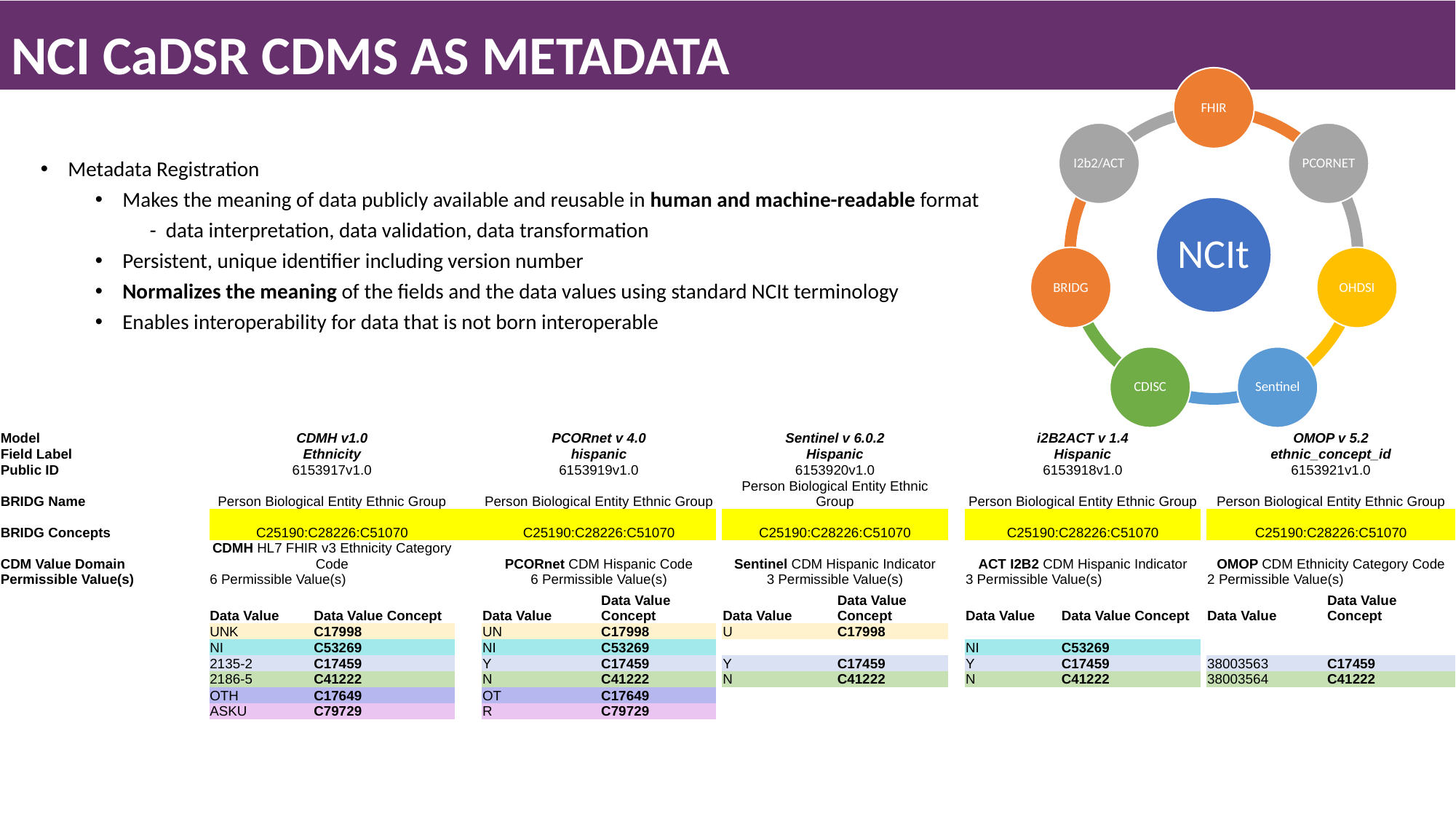

NCI CaDSR CDMS AS METADATA
NCIt
FHIR
PCORNET
OHDSI
Sentinel
CDISC
BRIDG
I2b2/ACT
Metadata Registration
Makes the meaning of data publicly available and reusable in human and machine-readable format
-  data interpretation, data validation, data transformation
Persistent, unique identifier including version number
Normalizes the meaning of the fields and the data values using standard NCIt terminology
Enables interoperability for data that is not born interoperable

| Model | CDMH v1.0 |  |  | PCORnet v 4.0 |  |  | Sentinel v 6.0.2 |  |  | i2B2ACT v 1.4 |  |  | OMOP v 5.2 |  |
| --- | --- | --- | --- | --- | --- | --- | --- | --- | --- | --- | --- | --- | --- | --- |
| Field Label | Ethnicity |  |  | hispanic |  |  | Hispanic |  |  | Hispanic |  |  | ethnic\_concept\_id |  |
| Public ID | 6153917v1.0 |  |  | 6153919v1.0 |  |  | 6153920v1.0 |  |  | 6153918v1.0 |  |  | 6153921v1.0 |  |
| BRIDG Name | Person Biological Entity Ethnic Group |  |  | Person Biological Entity Ethnic Group |  |  | Person Biological Entity Ethnic Group |  |  | Person Biological Entity Ethnic Group |  |  | Person Biological Entity Ethnic Group |  |
| BRIDG Concepts | C25190:C28226:C51070 |  |  | C25190:C28226:C51070 |  |  | C25190:C28226:C51070 |  |  | C25190:C28226:C51070 |  |  | C25190:C28226:C51070 |  |
| CDM Value Domain | CDMH HL7 FHIR v3 Ethnicity Category Code |  |  | PCORnet CDM Hispanic Code |  |  | Sentinel CDM Hispanic Indicator |  |  | ACT I2B2 CDM Hispanic Indicator |  |  | OMOP CDM Ethnicity Category Code |  |
| Permissible Value(s) | 6 Permissible Value(s) |  |  | 6 Permissible Value(s) |  |  | 3 Permissible Value(s) |  |  | 3 Permissible Value(s) |  |  | 2 Permissible Value(s) |  |
|  | Data Value | Data Value Concept |  | Data Value | Data Value Concept |  | Data Value | Data Value Concept |  | Data Value | Data Value Concept |  | Data Value | Data Value Concept |
|  | UNK | C17998 |  | UN | C17998 |  | U | C17998 |  |  |  |  |  |  |
|  | NI | C53269 |  | NI | C53269 |  |  |  |  | NI | C53269 |  |  |  |
|  | 2135-2 | C17459 |  | Y | C17459 |  | Y | C17459 |  | Y | C17459 |  | 38003563 | C17459 |
|  | 2186-5 | C41222 |  | N | C41222 |  | N | C41222 |  | N | C41222 |  | 38003564 | C41222 |
|  | OTH | C17649 |  | OT | C17649 |  |  |  |  |  |  |  |  |  |
|  | ASKU | C79729 |  | R | C79729 |  |  |  |  |  |  |  |  |  |